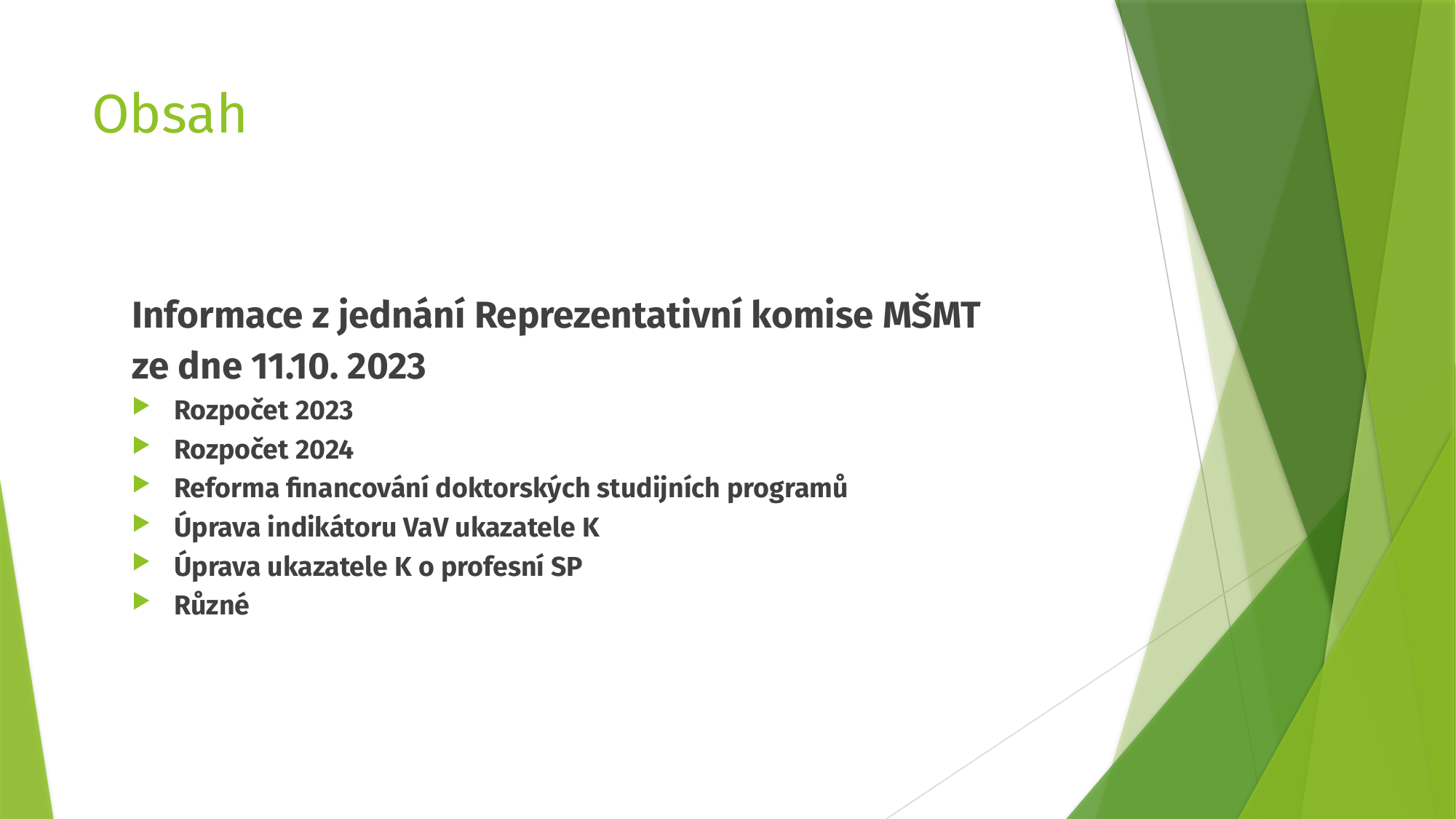

# Obsah

Informace z jednání Reprezentativní komise MŠMT
ze dne 11.10. 2023
Rozpočet 2023
Rozpočet 2024
Reforma financování doktorských studijních programů
Úprava indikátoru VaV ukazatele K
Úprava ukazatele K o profesní SP
Různé